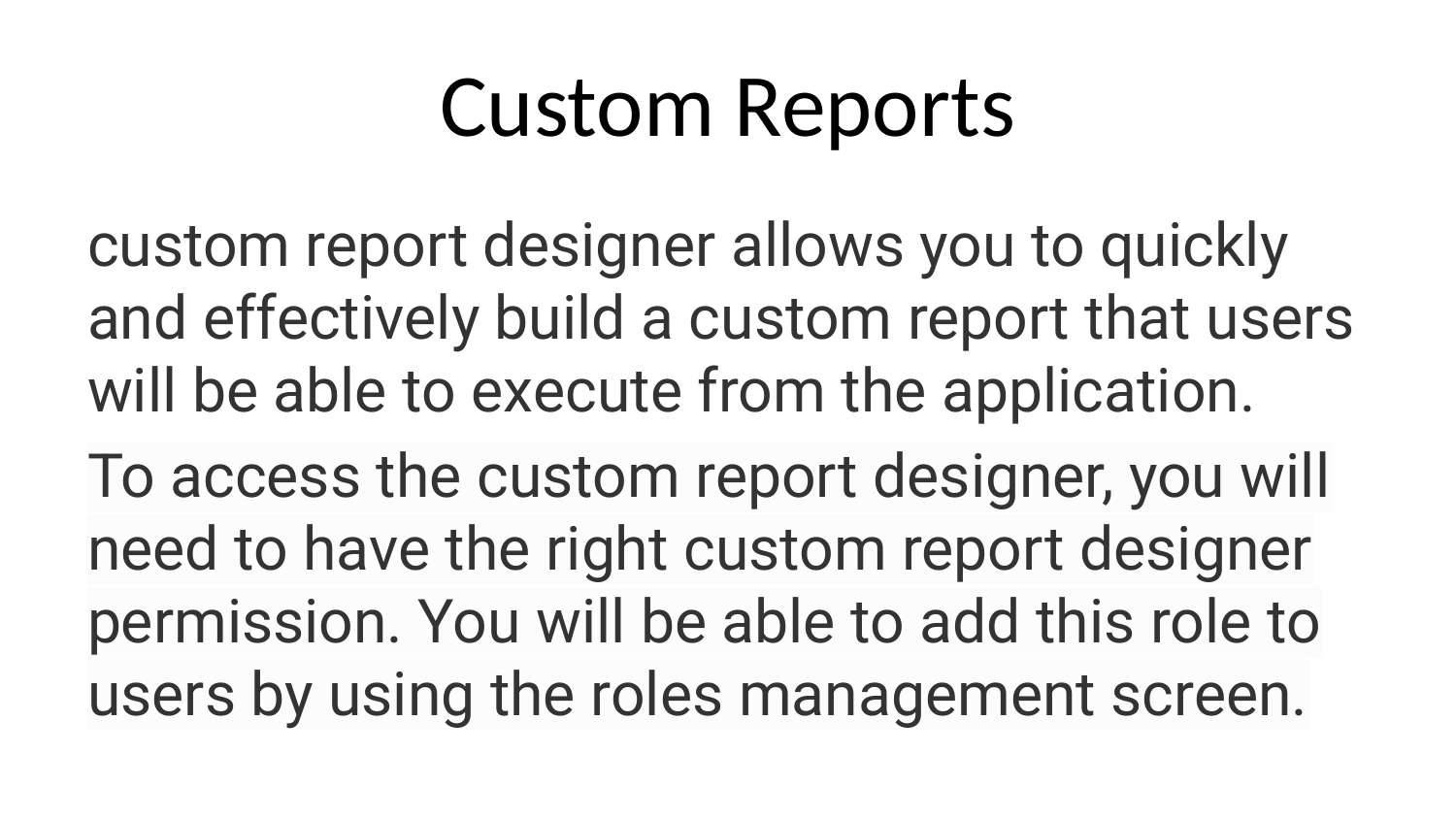

# Custom Reports
custom report designer allows you to quickly and effectively build a custom report that users will be able to execute from the application.
To access the custom report designer, you will need to have the right custom report designer permission. You will be able to add this role to users by using the roles management screen.